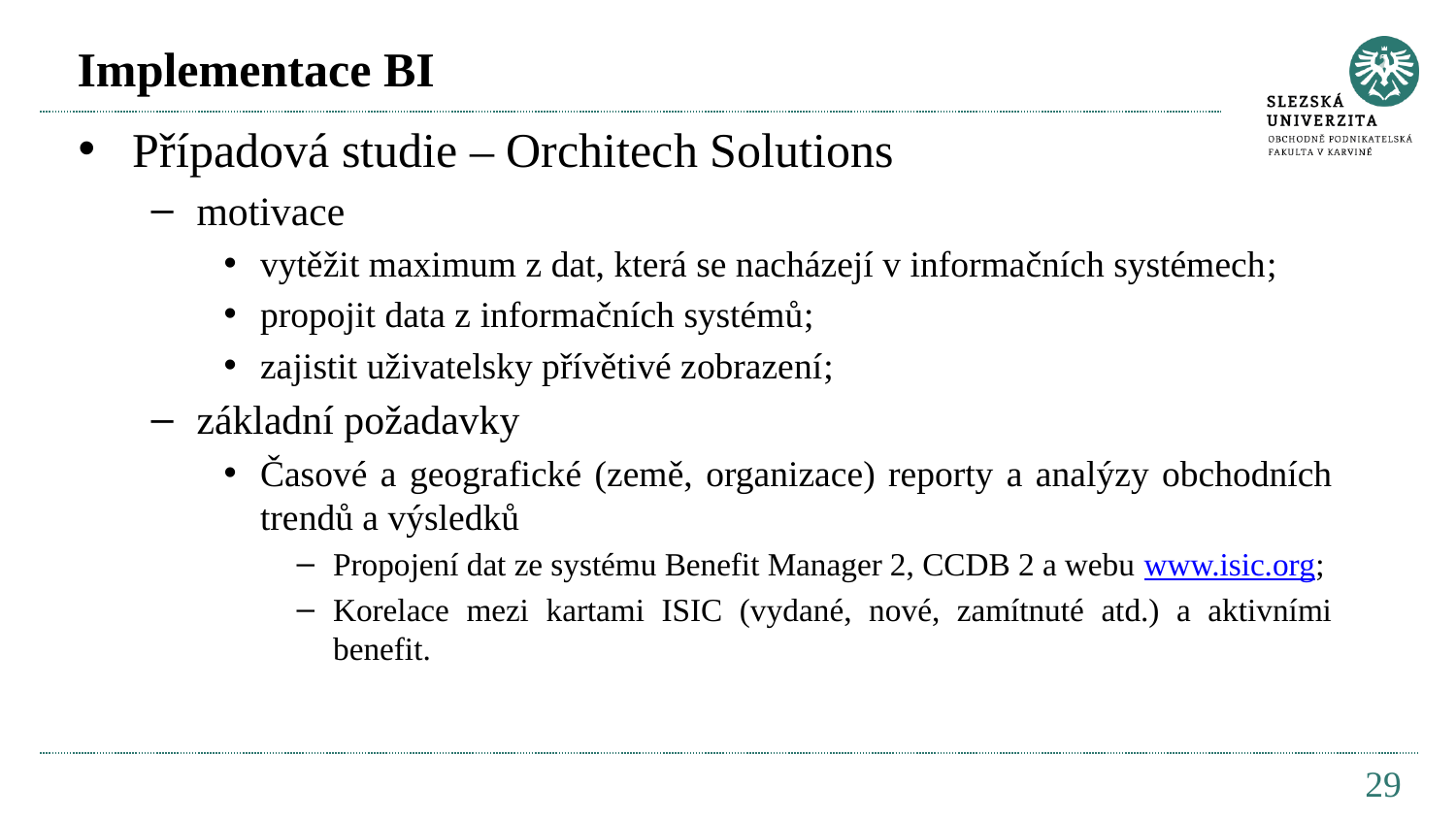

# Implementace BI
Případová studie – Orchitech Solutions
motivace
vytěžit maximum z dat, která se nacházejí v informačních systémech;
propojit data z informačních systémů;
zajistit uživatelsky přívětivé zobrazení;
základní požadavky
Časové a geografické (země, organizace) reporty a analýzy obchodních trendů a výsledků
Propojení dat ze systému Benefit Manager 2, CCDB 2 a webu www.isic.org;
Korelace mezi kartami ISIC (vydané, nové, zamítnuté atd.) a aktivními benefit.

29